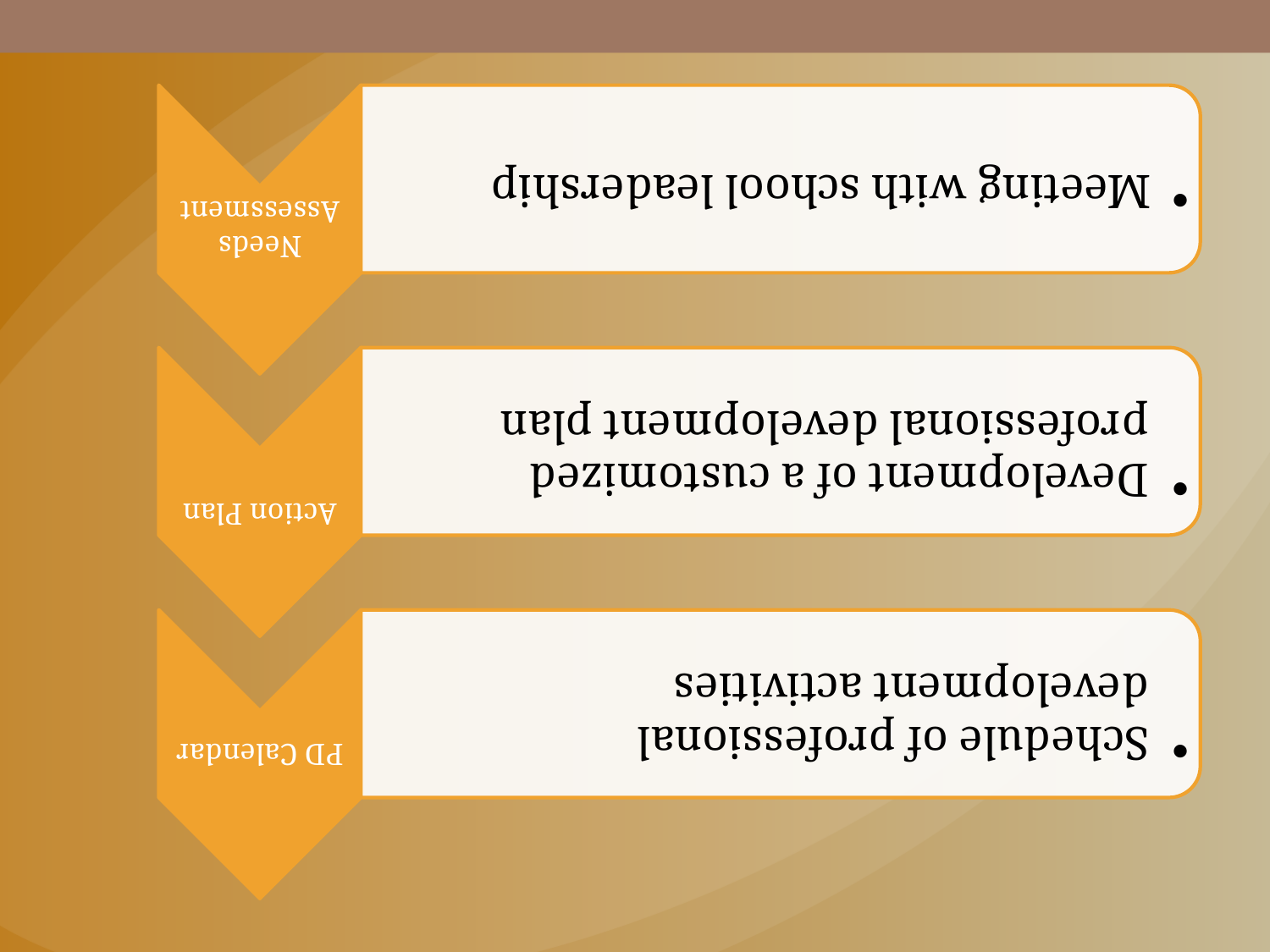

Needs Assessment
Meeting with school leadership
Action Plan

Development of a customized  professional development plan
PD Calendar
Schedule of professional development activities